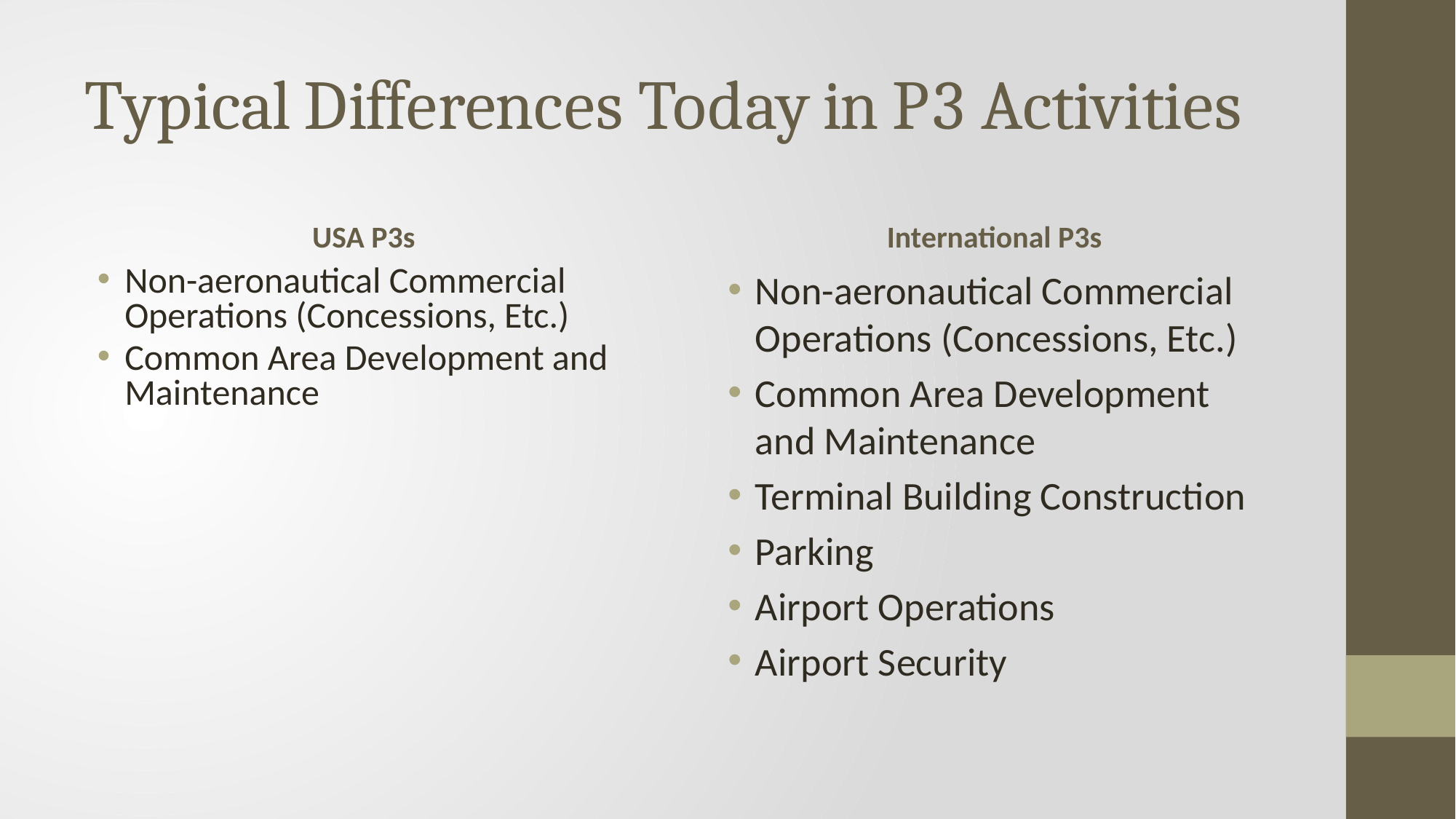

# Typical Differences Today in P3 Activities
USA P3s
International P3s
Non-aeronautical Commercial Operations (Concessions, Etc.)
Common Area Development and Maintenance

Non-aeronautical Commercial Operations (Concessions, Etc.)
Common Area Development and Maintenance
Terminal Building Construction
Parking
Airport Operations
Airport Security